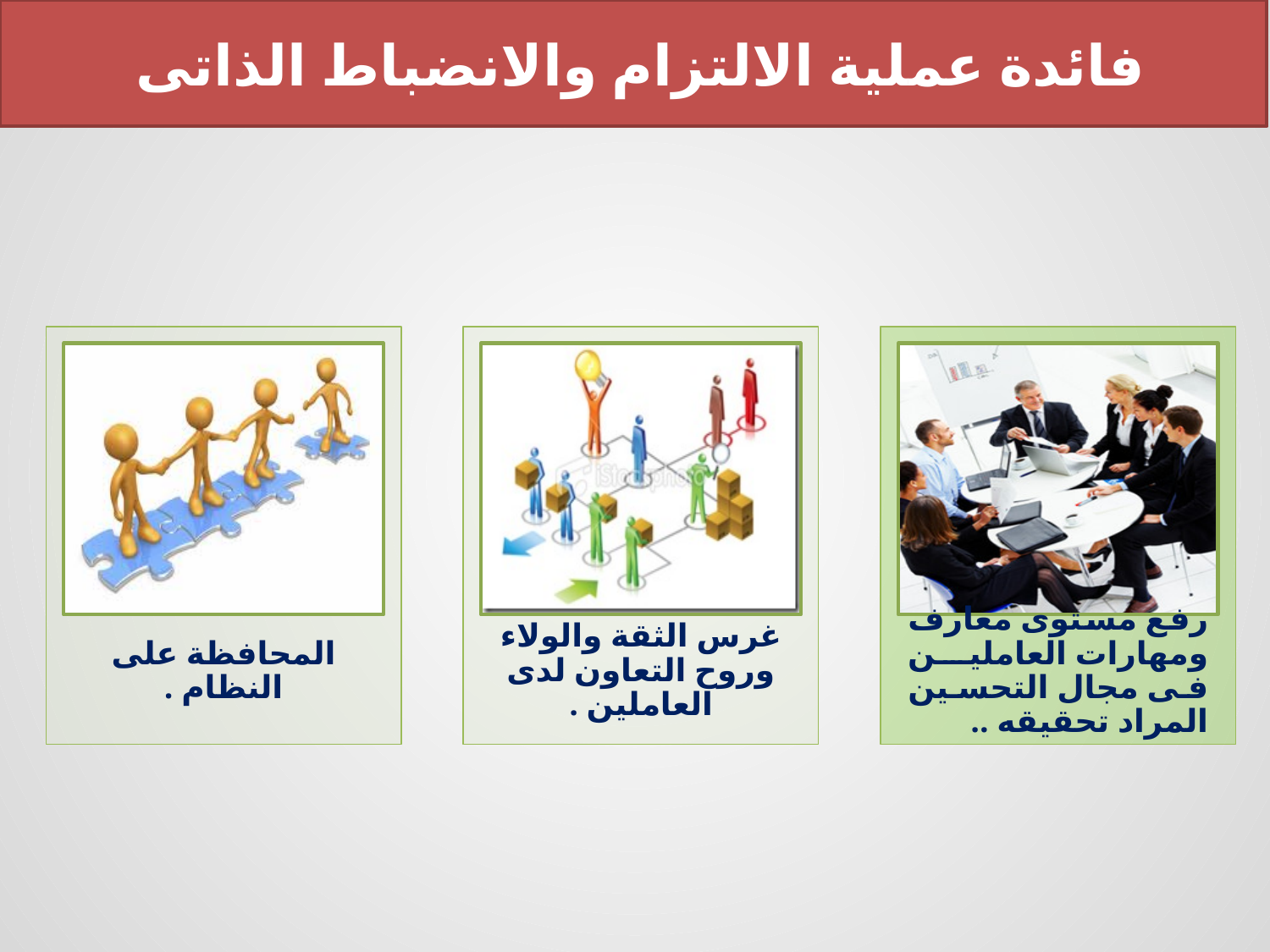

فائدة عملية الالتزام والانضباط الذاتى
رفع مستوى معارف ومهارات العاملين فى مجال التحسين المراد تحقيقه ..
غرس الثقة والولاء وروح التعاون لدى العاملين .
المحافظة على النظام .